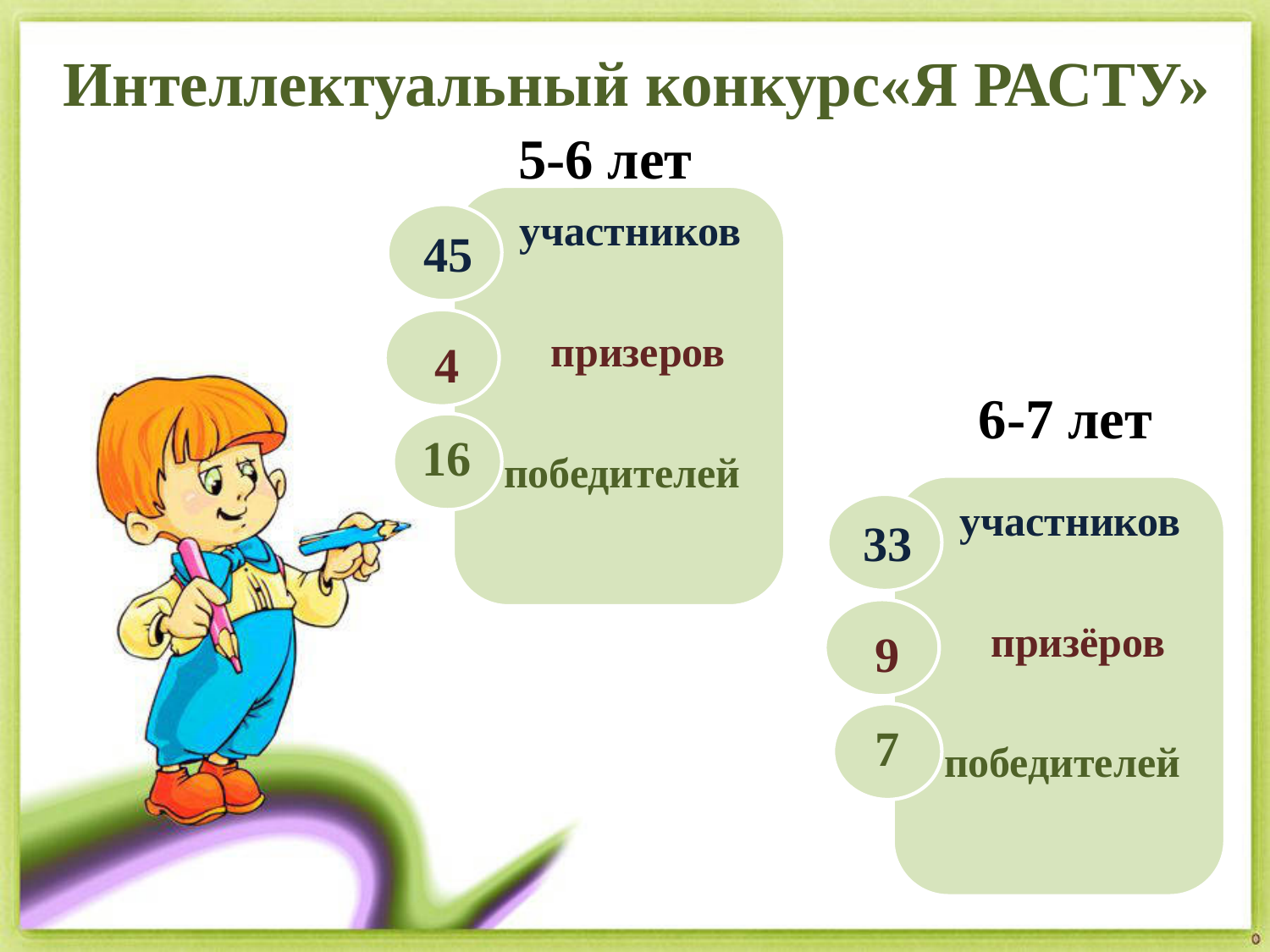

Интеллектуальный конкурс«Я РАСТУ»
5-6 лет

45
  участников

   призеров

победителей

4
16

6-7 лет

33
  участников

   призёров

победителей

9
7